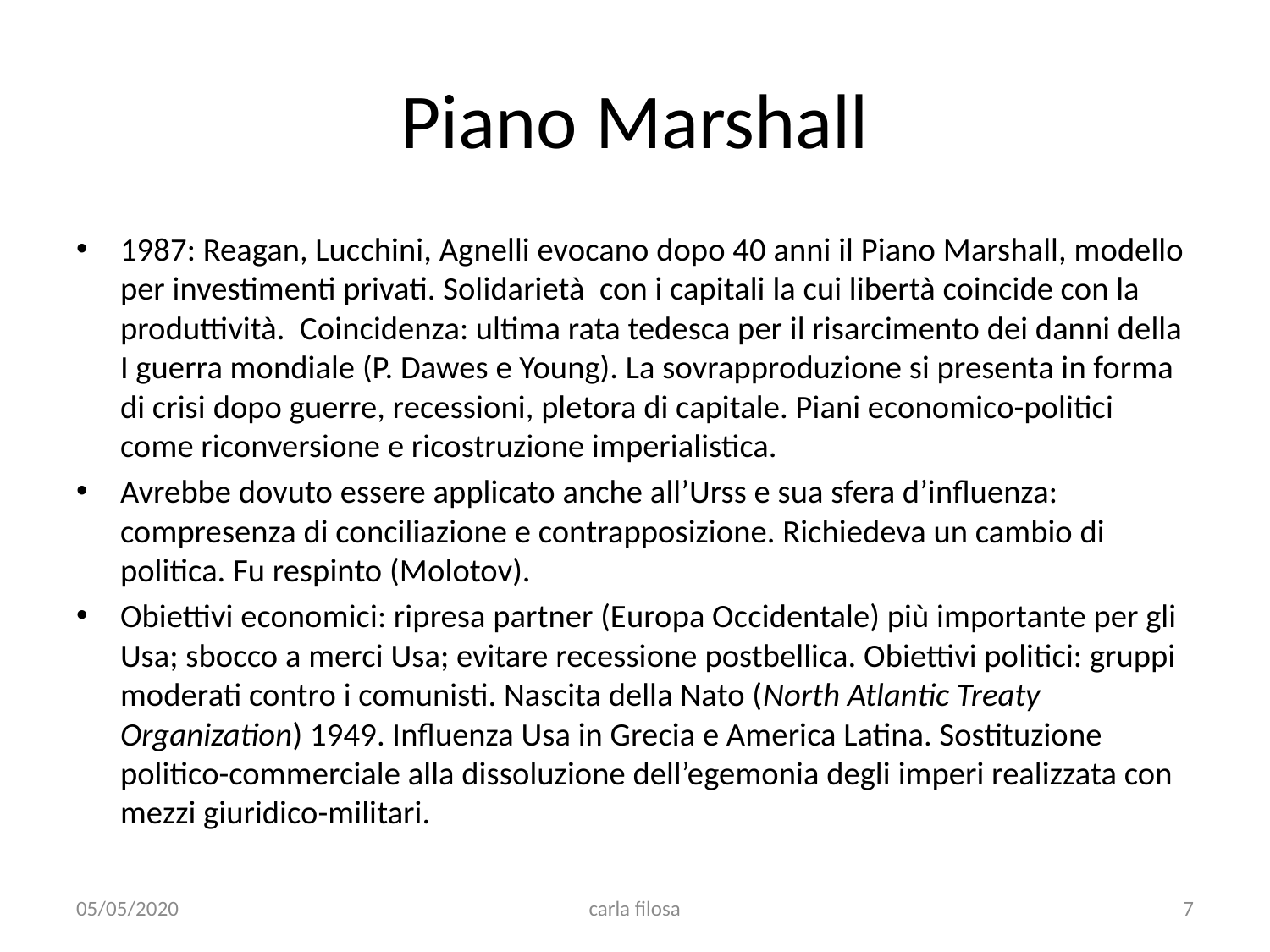

# Piano Marshall
1987: Reagan, Lucchini, Agnelli evocano dopo 40 anni il Piano Marshall, modello per investimenti privati. Solidarietà  con i capitali la cui libertà coincide con la produttività.  Coincidenza: ultima rata tedesca per il risarcimento dei danni della I guerra mondiale (P. Dawes e Young). La sovrapproduzione si presenta in forma di crisi dopo guerre, recessioni, pletora di capitale. Piani economico-politici come riconversione e ricostruzione imperialistica.
Avrebbe dovuto essere applicato anche all’Urss e sua sfera d’influenza: compresenza di conciliazione e contrapposizione. Richiedeva un cambio di politica. Fu respinto (Molotov).
Obiettivi economici: ripresa partner (Europa Occidentale) più importante per gli Usa; sbocco a merci Usa; evitare recessione postbellica. Obiettivi politici: gruppi moderati contro i comunisti. Nascita della Nato (North Atlantic Treaty Organization) 1949. Influenza Usa in Grecia e America Latina. Sostituzione politico-commerciale alla dissoluzione dell’egemonia degli imperi realizzata con mezzi giuridico-militari.

05/05/2020
carla filosa
7